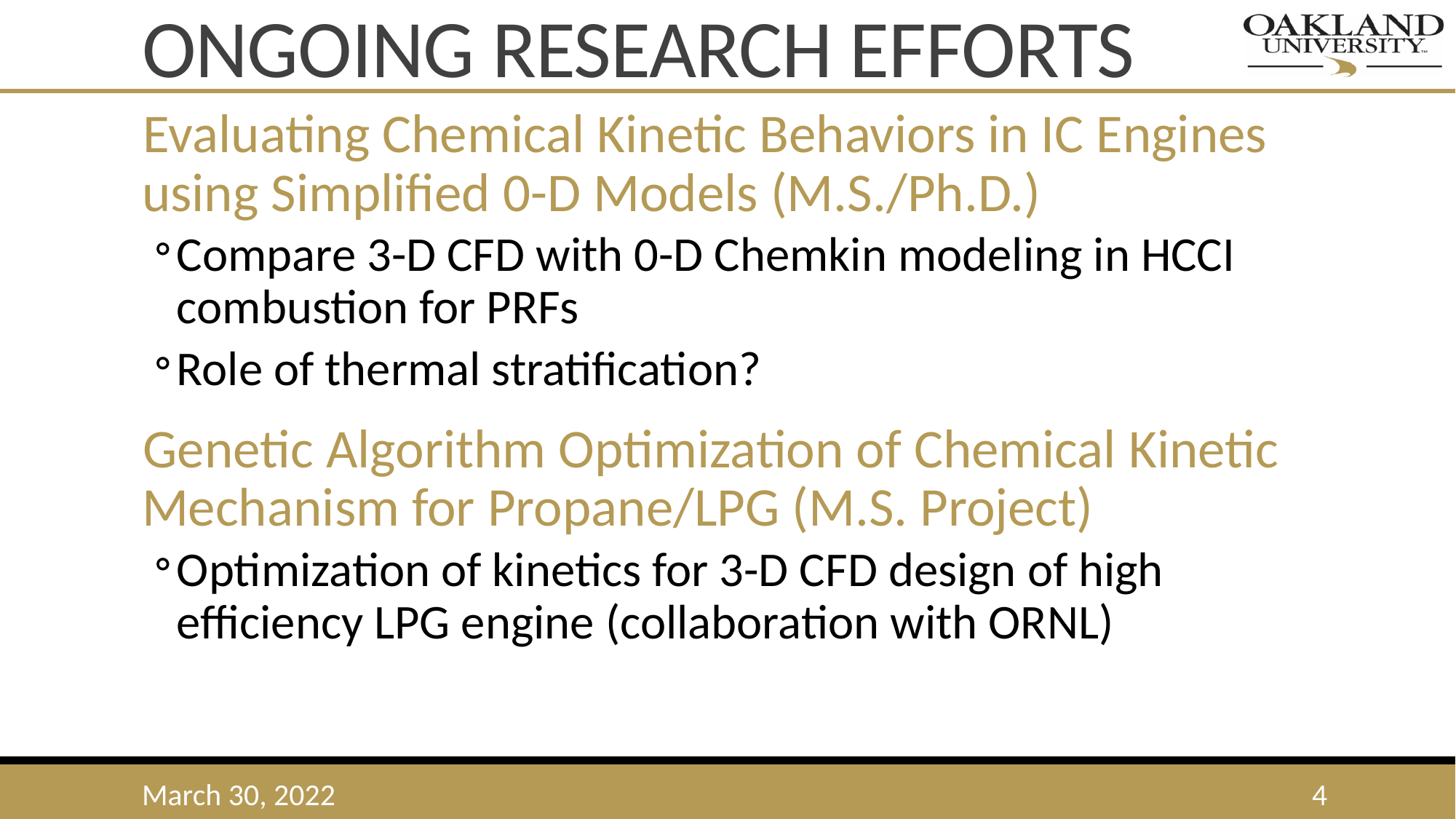

# Ongoing Research Efforts
Evaluating Chemical Kinetic Behaviors in IC Engines using Simplified 0-D Models (M.S./Ph.D.)
Compare 3-D CFD with 0-D Chemkin modeling in HCCI combustion for PRFs
Role of thermal stratification?
Genetic Algorithm Optimization of Chemical Kinetic Mechanism for Propane/LPG (M.S. Project)
Optimization of kinetics for 3-D CFD design of high efficiency LPG engine (collaboration with ORNL)
March 30, 2022
4